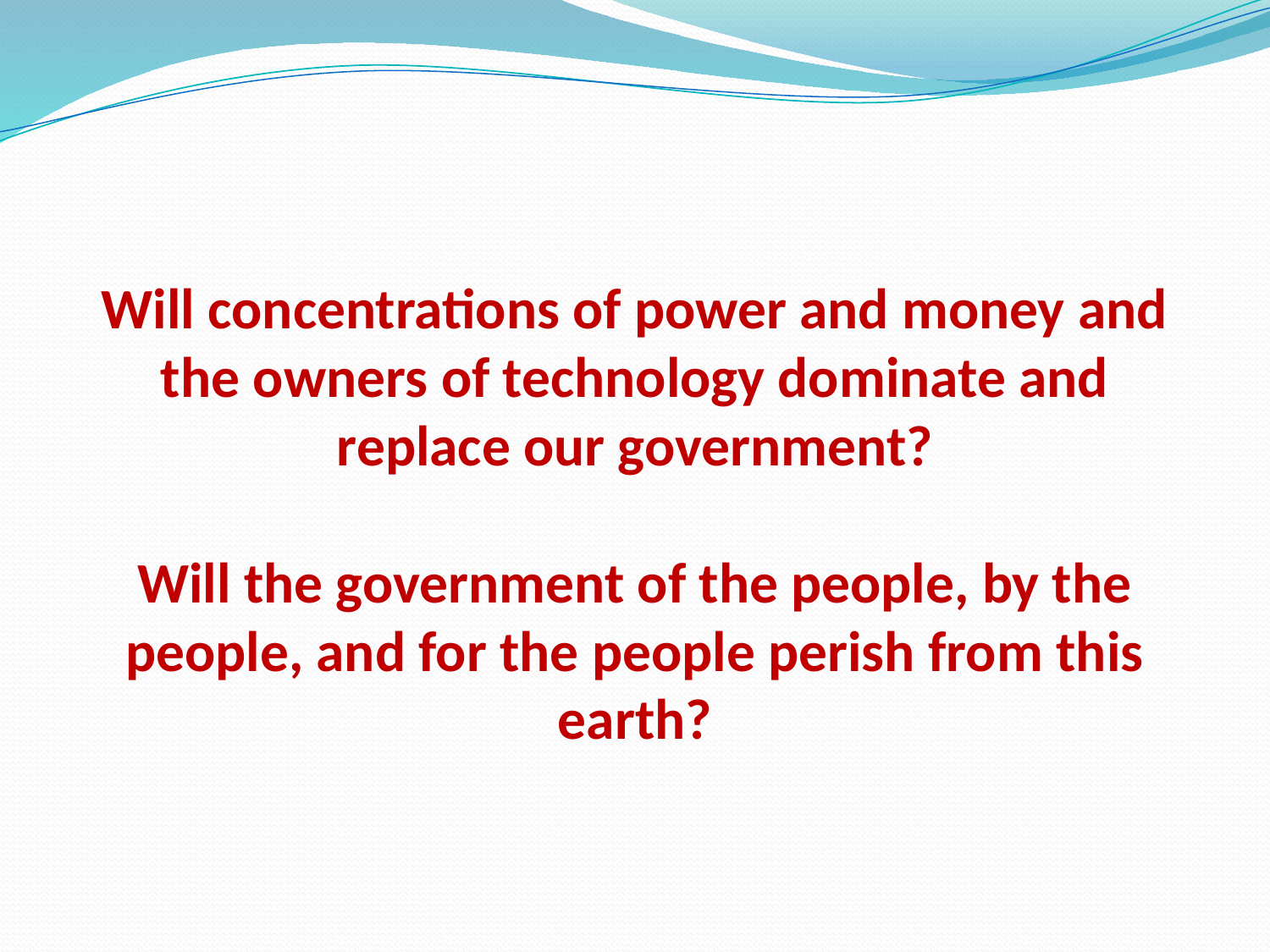

# Will concentrations of power and money and the owners of technology dominate and replace our government? Will the government of the people, by the people, and for the people perish from this earth?